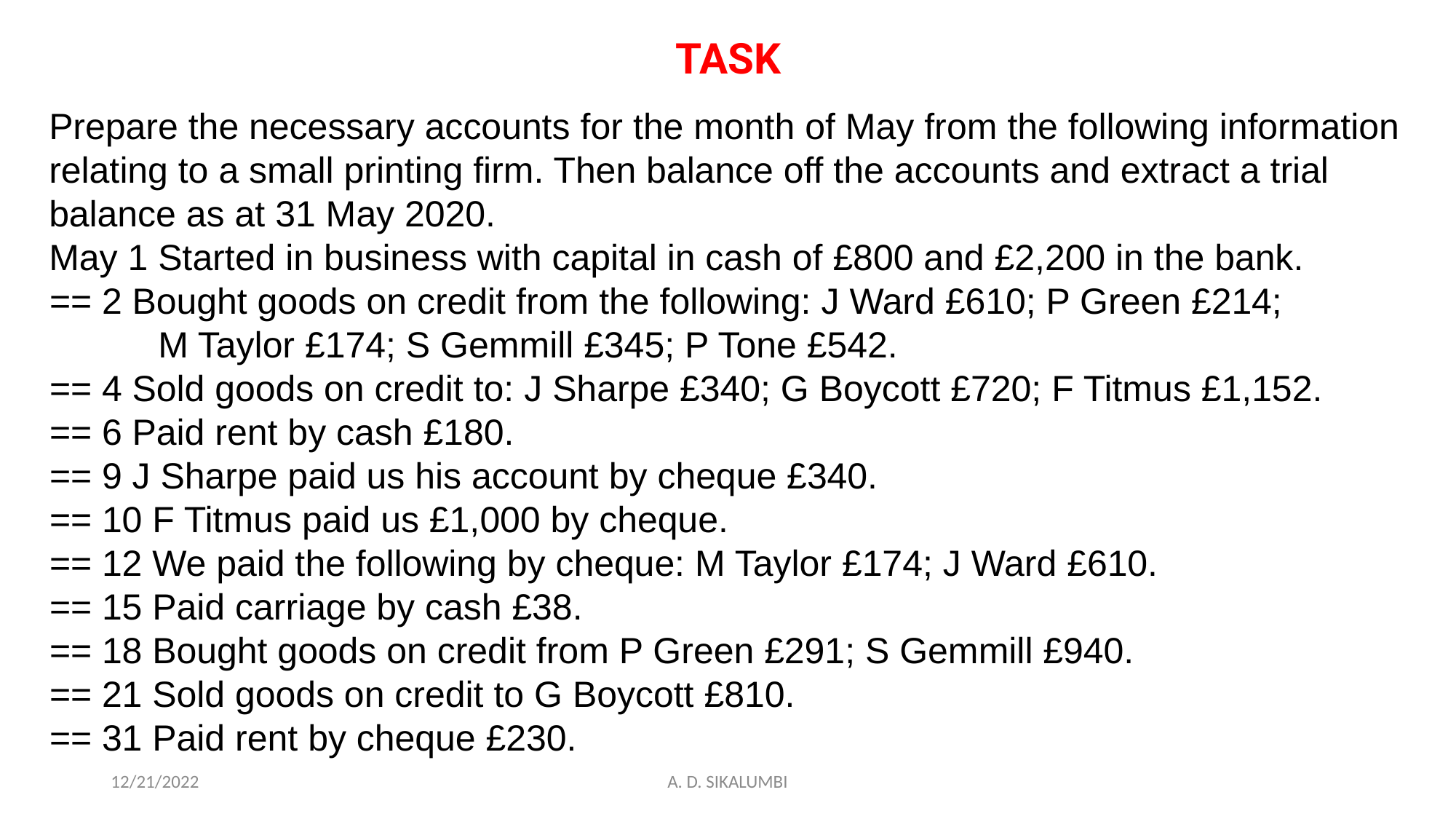

TASK
Prepare the necessary accounts for the month of May from the following information
relating to a small printing firm. Then balance off the accounts and extract a trial balance as at 31 May 2020.
May 1 Started in business with capital in cash of £800 and £2,200 in the bank.
== 2 Bought goods on credit from the following: J Ward £610; P Green £214;
	M Taylor £174; S Gemmill £345; P Tone £542.
== 4 Sold goods on credit to: J Sharpe £340; G Boycott £720; F Titmus £1,152.
== 6 Paid rent by cash £180.
== 9 J Sharpe paid us his account by cheque £340.
== 10 F Titmus paid us £1,000 by cheque.
== 12 We paid the following by cheque: M Taylor £174; J Ward £610.
== 15 Paid carriage by cash £38.
== 18 Bought goods on credit from P Green £291; S Gemmill £940.
== 21 Sold goods on credit to G Boycott £810.
== 31 Paid rent by cheque £230.
12/21/2022
A. D. SIKALUMBI